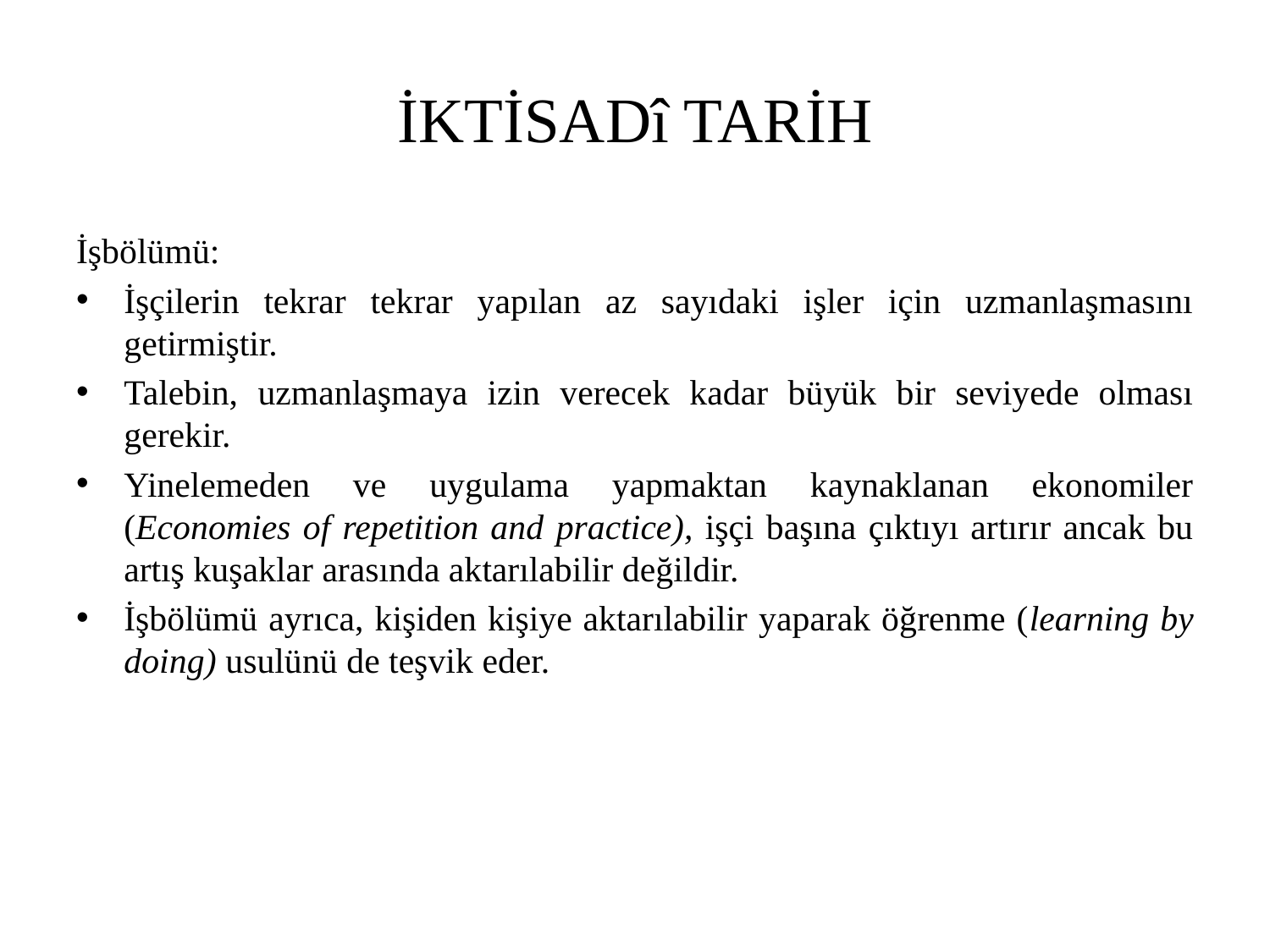

# İKTİSADî TARİH
İşbölümü:
İşçilerin tekrar tekrar yapılan az sayıdaki işler için uzmanlaşmasını getirmiştir.
Talebin, uzmanlaşmaya izin verecek kadar büyük bir seviyede olması gerekir.
Yinelemeden ve uygulama yapmaktan kaynaklanan ekonomiler (Economies of repetition and practice), işçi başına çıktıyı artırır ancak bu artış kuşaklar arasında aktarılabilir değildir.
İşbölümü ayrıca, kişiden kişiye aktarılabilir yaparak öğrenme (learning by doing) usulünü de teşvik eder.